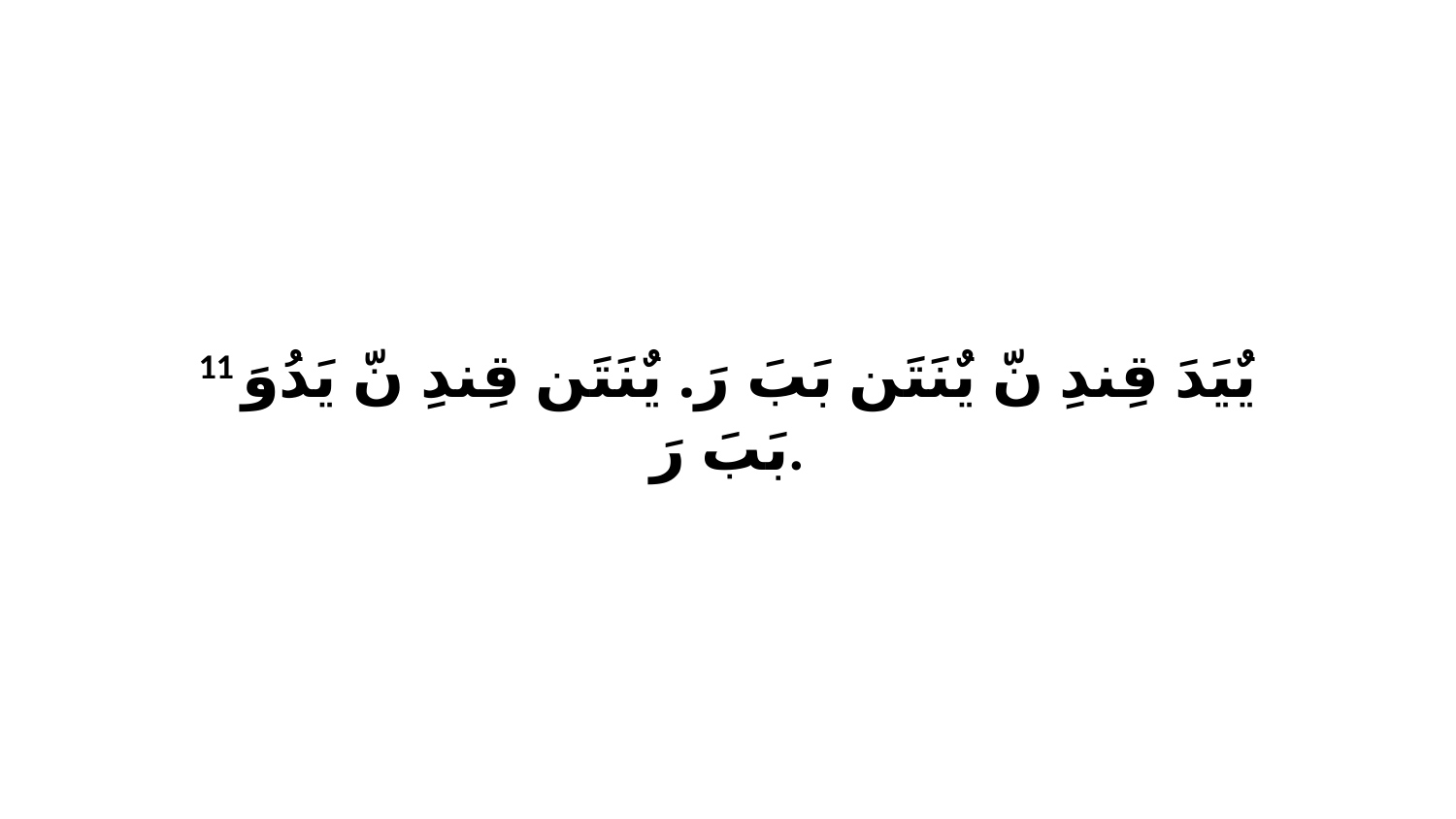

11 يٌيَدَ قِندِ نّ يٌنَتَن بَبَ رَ. يٌنَتَن قِندِ نّ يَدُوَ بَبَ رَ.